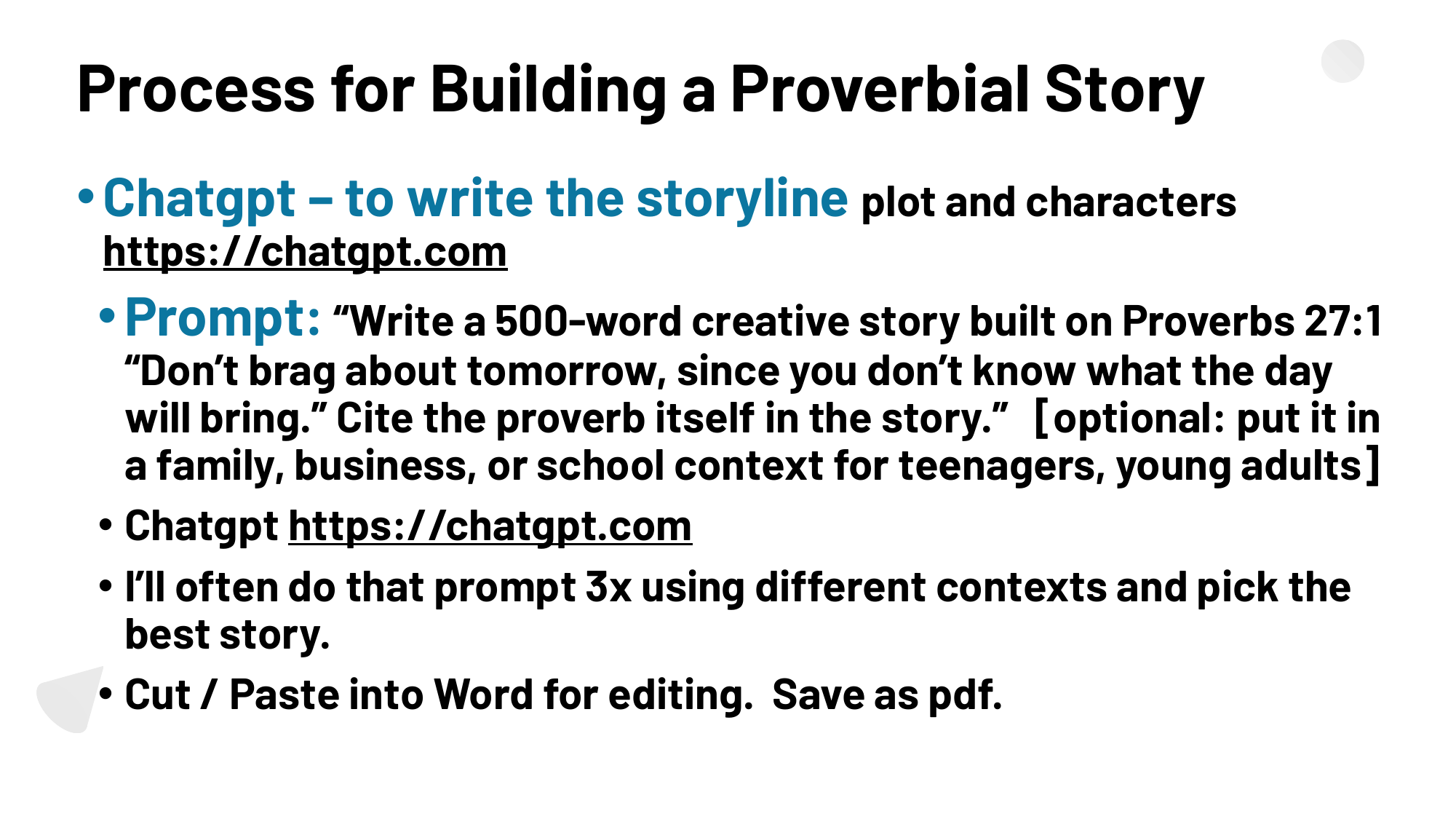

# Process for Building a Proverbial Story
Chatgpt – to write the storyline plot and characters https://chatgpt.com
Prompt: “Write a 500-word creative story built on Proverbs 27:1 “Don’t brag about tomorrow, since you don’t know what the day will bring.” Cite the proverb itself in the story.”   [optional: put it in a family, business, or school context for teenagers, young adults]
Chatgpt https://chatgpt.com
I’ll often do that prompt 3x using different contexts and pick the best story.
Cut / Paste into Word for editing.  Save as pdf.